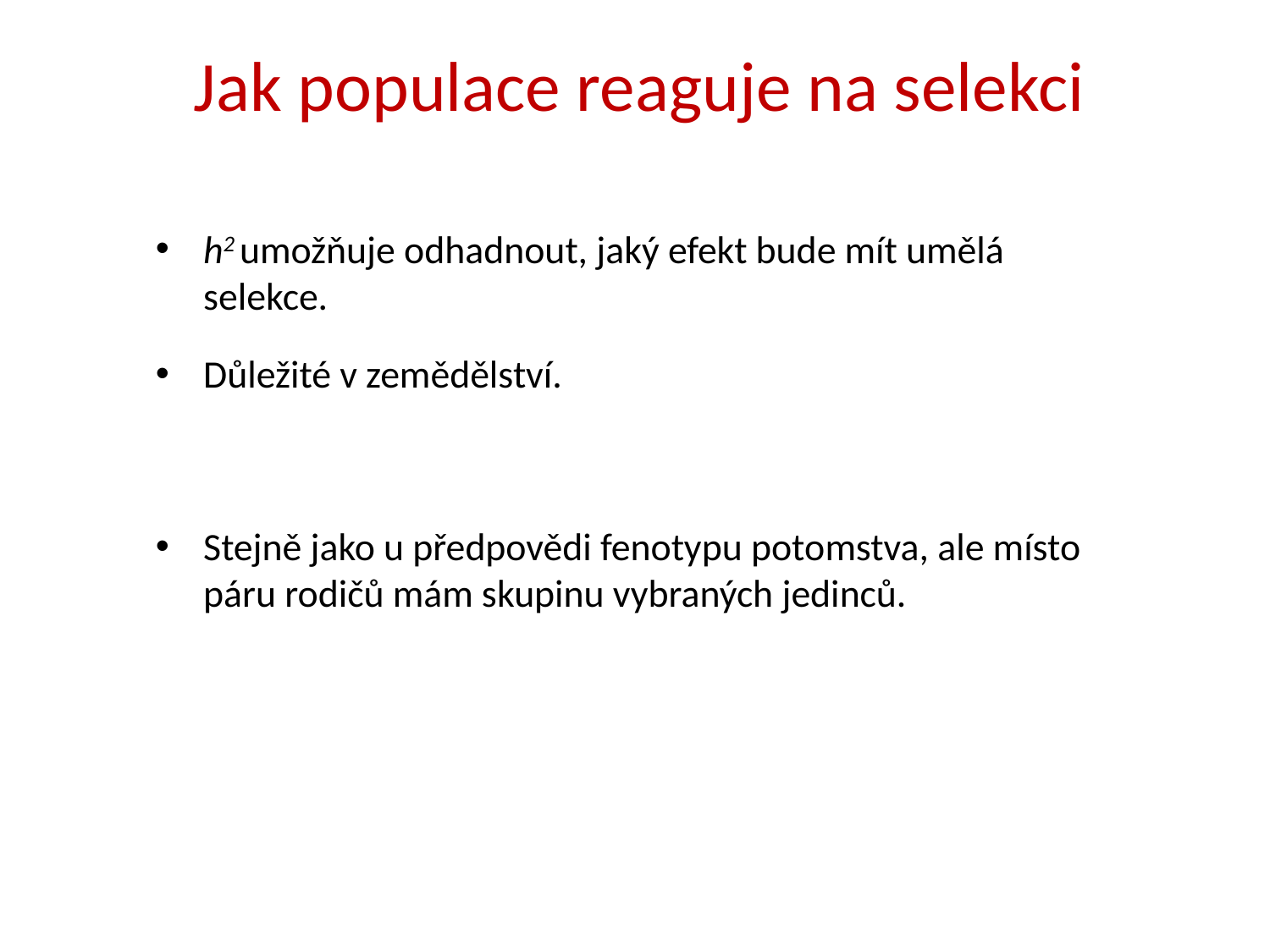

# Jak populace reaguje na selekci
h2 umožňuje odhadnout, jaký efekt bude mít umělá selekce.
Důležité v zemědělství.
Stejně jako u předpovědi fenotypu potomstva, ale místo páru rodičů mám skupinu vybraných jedinců.